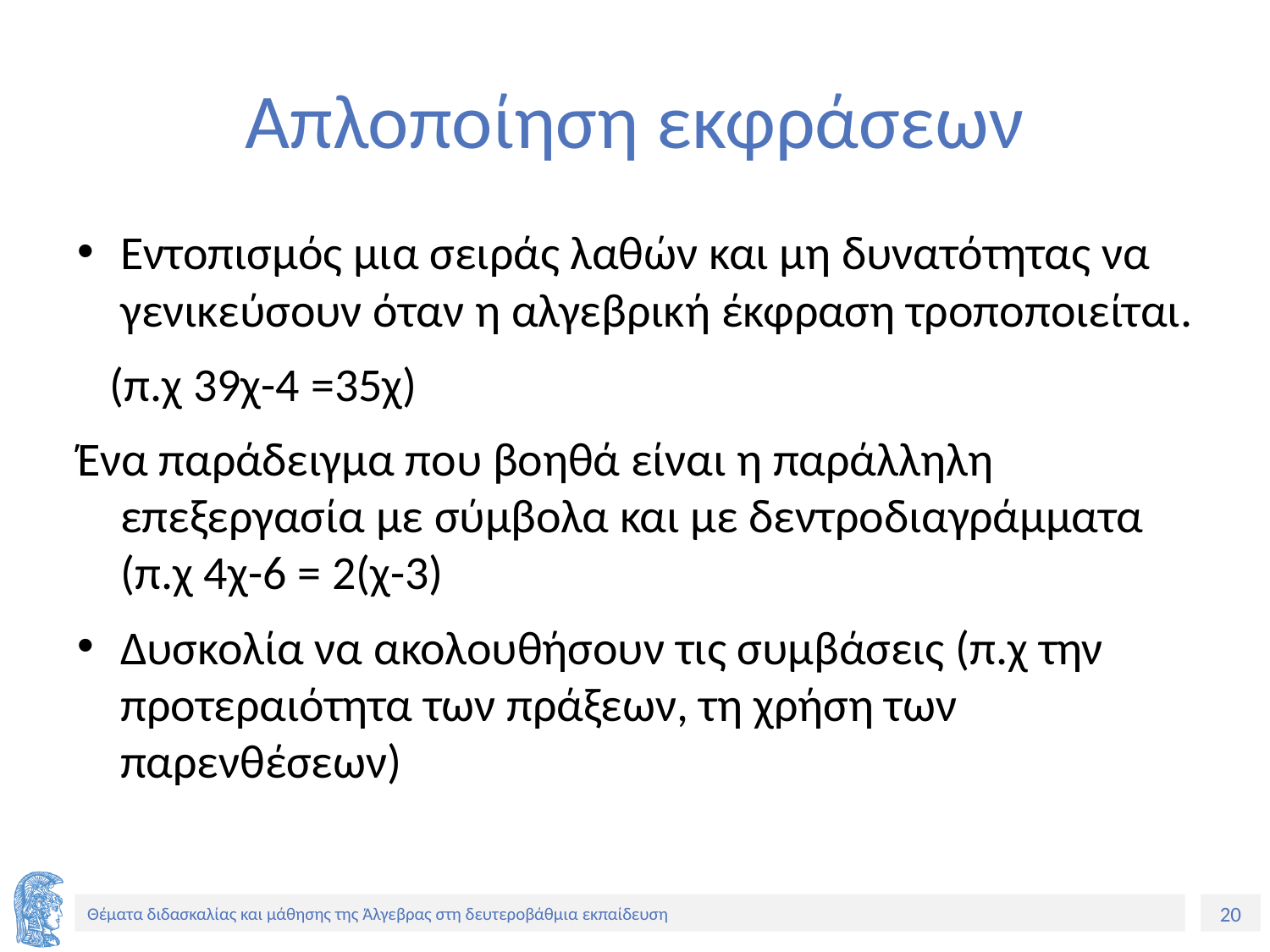

# Απλοποίηση εκφράσεων
Εντοπισμός μια σειράς λαθών και μη δυνατότητας να γενικεύσουν όταν η αλγεβρική έκφραση τροποποιείται.
   (π.χ 39χ-4 =35χ)
Ένα παράδειγμα που βοηθά είναι η παράλληλη επεξεργασία με σύμβολα και με δεντροδιαγράμματα  (π.χ 4χ-6 = 2(χ-3)
Δυσκολία να ακολουθήσουν τις συμβάσεις (π.χ την προτεραιότητα των πράξεων, τη χρήση των παρενθέσεων)